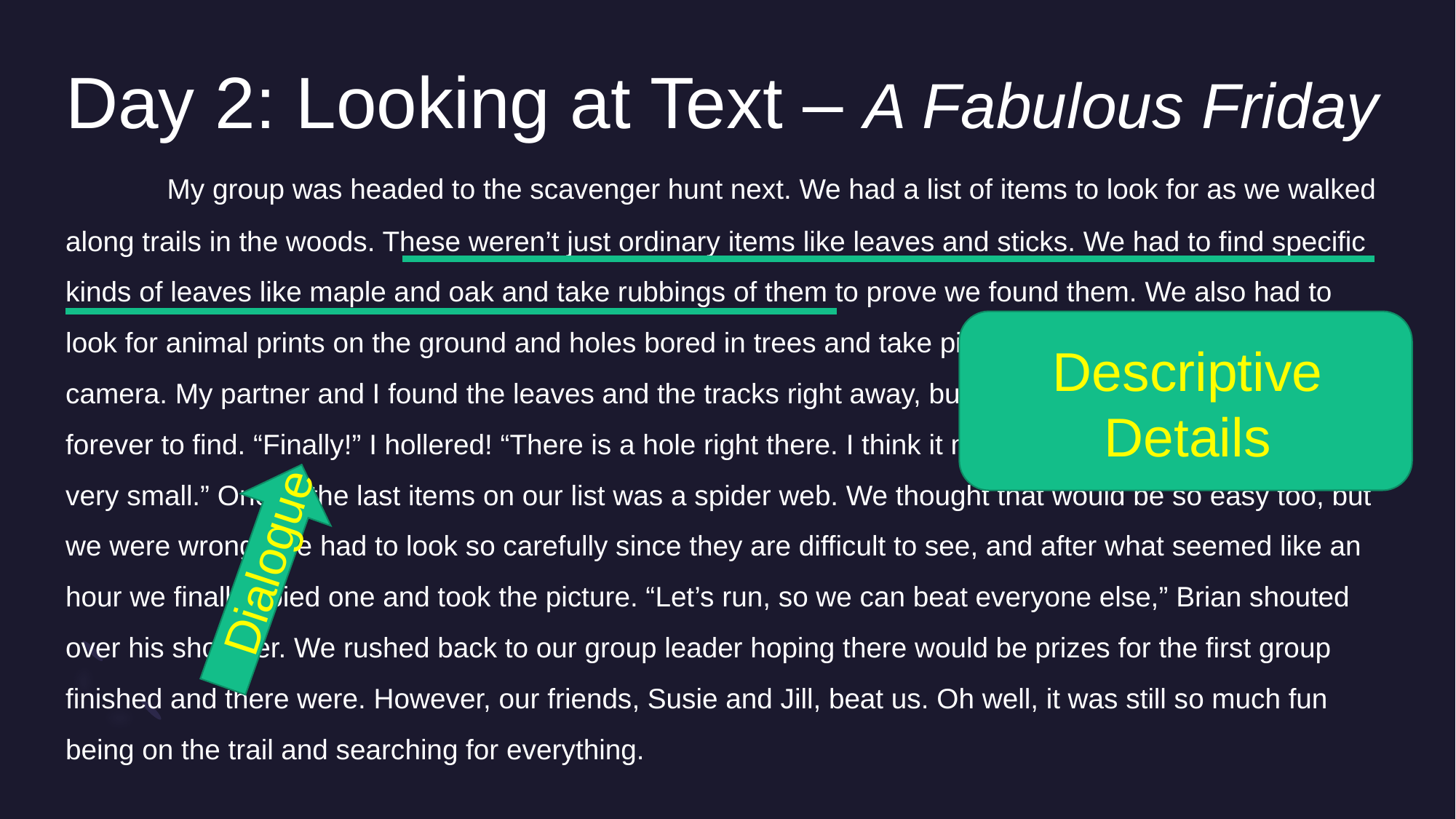

# Day 2: Looking at Text – A Fabulous Friday
	My group was headed to the scavenger hunt next. We had a list of items to look for as we walked along trails in the woods. These weren’t just ordinary items like leaves and sticks. We had to find specific kinds of leaves like maple and oak and take rubbings of them to prove we found them. We also had to look for animal prints on the ground and holes bored in trees and take pictures of them with a digital camera. My partner and I found the leaves and the tracks right away, but the holes in the trees took forever to find. “Finally!” I hollered! “There is a hole right there. I think it must have been a woodpecker. It’s very small.” One of the last items on our list was a spider web. We thought that would be so easy too, but we were wrong. We had to look so carefully since they are difficult to see, and after what seemed like an hour we finally spied one and took the picture. “Let’s run, so we can beat everyone else,” Brian shouted over his shoulder. We rushed back to our group leader hoping there would be prizes for the first group finished and there were. However, our friends, Susie and Jill, beat us. Oh well, it was still so much fun being on the trail and searching for everything.

Descriptive Details

Dialogue